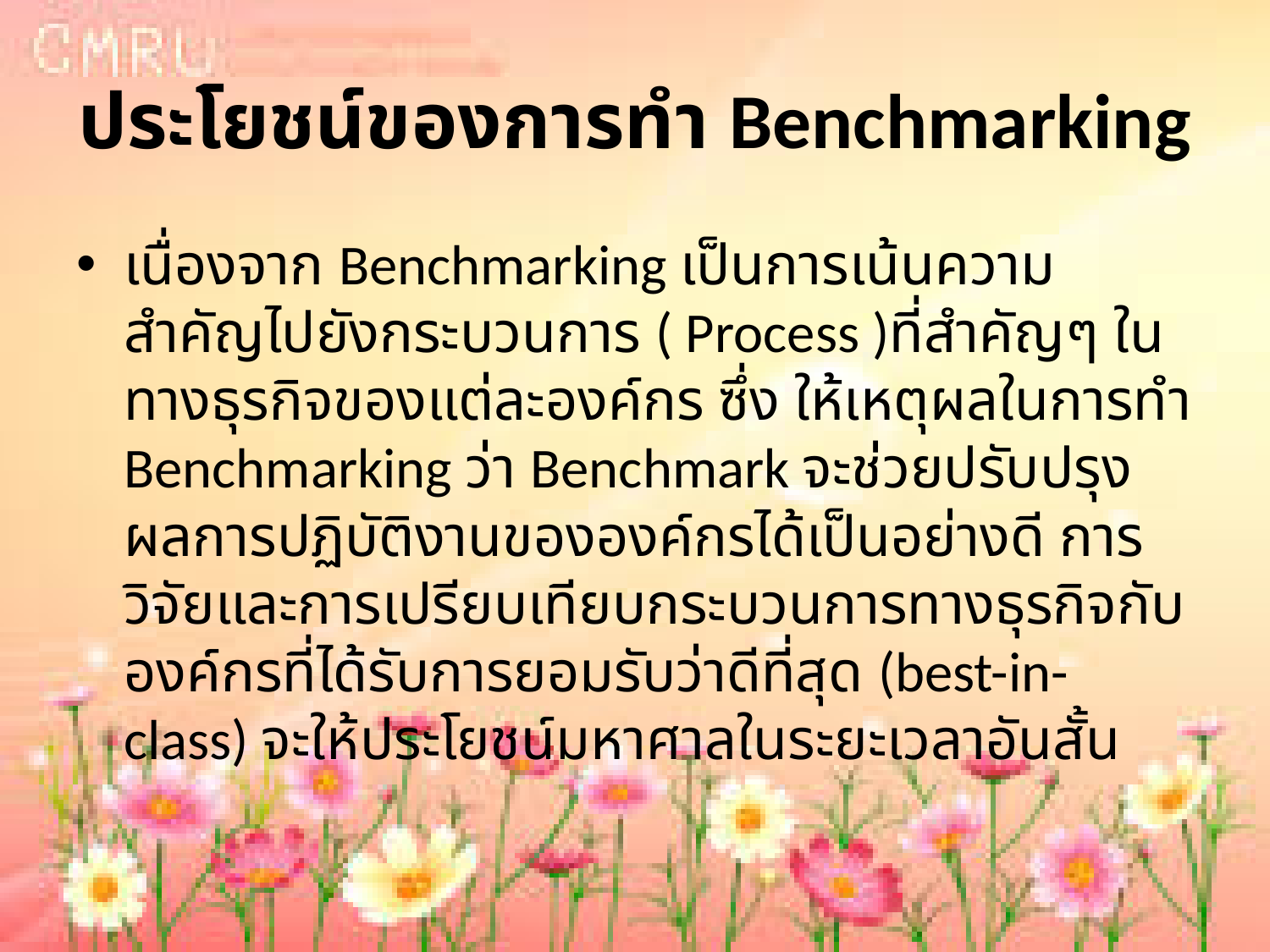

# ประโยชน์ของการทำ Benchmarking
เนื่องจาก Benchmarking เป็นการเน้นความสำคัญไปยังกระบวนการ ( Process )ที่สำคัญๆ ในทางธุรกิจของแต่ละองค์กร ซึ่ง ให้เหตุผลในการทำ Benchmarking ว่า Benchmark จะช่วยปรับปรุงผลการปฏิบัติงานขององค์กรได้เป็นอย่างดี การวิจัยและการเปรียบเทียบกระบวนการทางธุรกิจกับองค์กรที่ได้รับการยอมรับว่าดีที่สุด (best-in-class) จะให้ประโยชน์มหาศาลในระยะเวลาอันสั้น